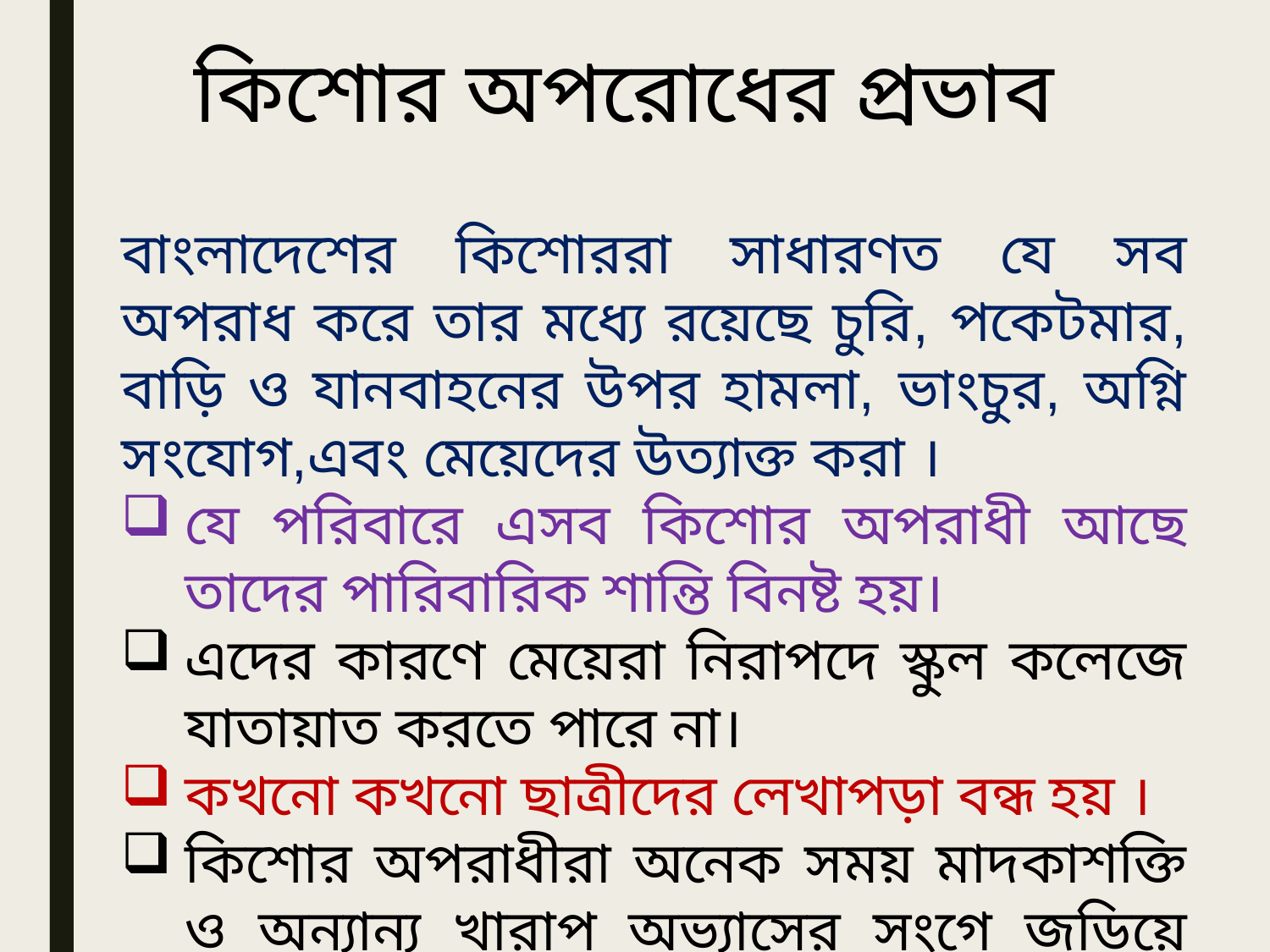

কিশোর অপরোধের প্রভাব
বাংলাদেশের কিশোররা সাধারণত যে সব অপরাধ করে তার মধ্যে রয়েছে চুরি, পকেটমার, বাড়ি ও যানবাহনের উপর হামলা, ভাংচুর, অগ্নি সংযোগ,এবং মেয়েদের উত্যাক্ত করা ।
যে পরিবারে এসব কিশোর অপরাধী আছে তাদের পারিবারিক শান্তি বিনষ্ট হয়।
এদের কারণে মেয়েরা নিরাপদে স্কুল কলেজে যাতায়াত করতে পারে না।
কখনো কখনো ছাত্রীদের লেখাপড়া বন্ধ হয় ।
কিশোর অপরাধীরা অনেক সময় মাদকাশক্তি ও অন্যান্য খারাপ অভ্যাসের সংগে জড়িয়ে পড়ে ।